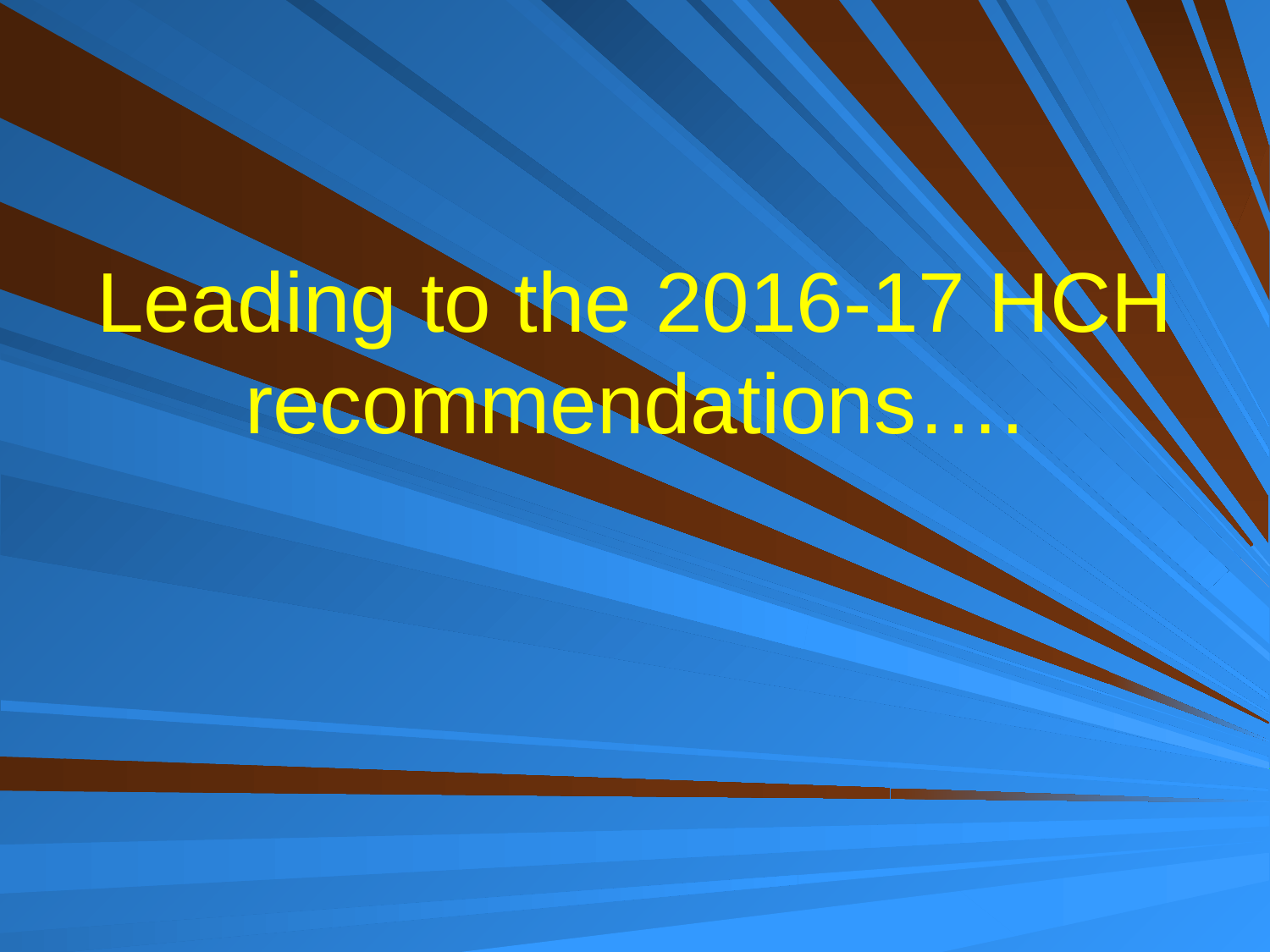

# Leading to the 2016-17 HCH recommendations….